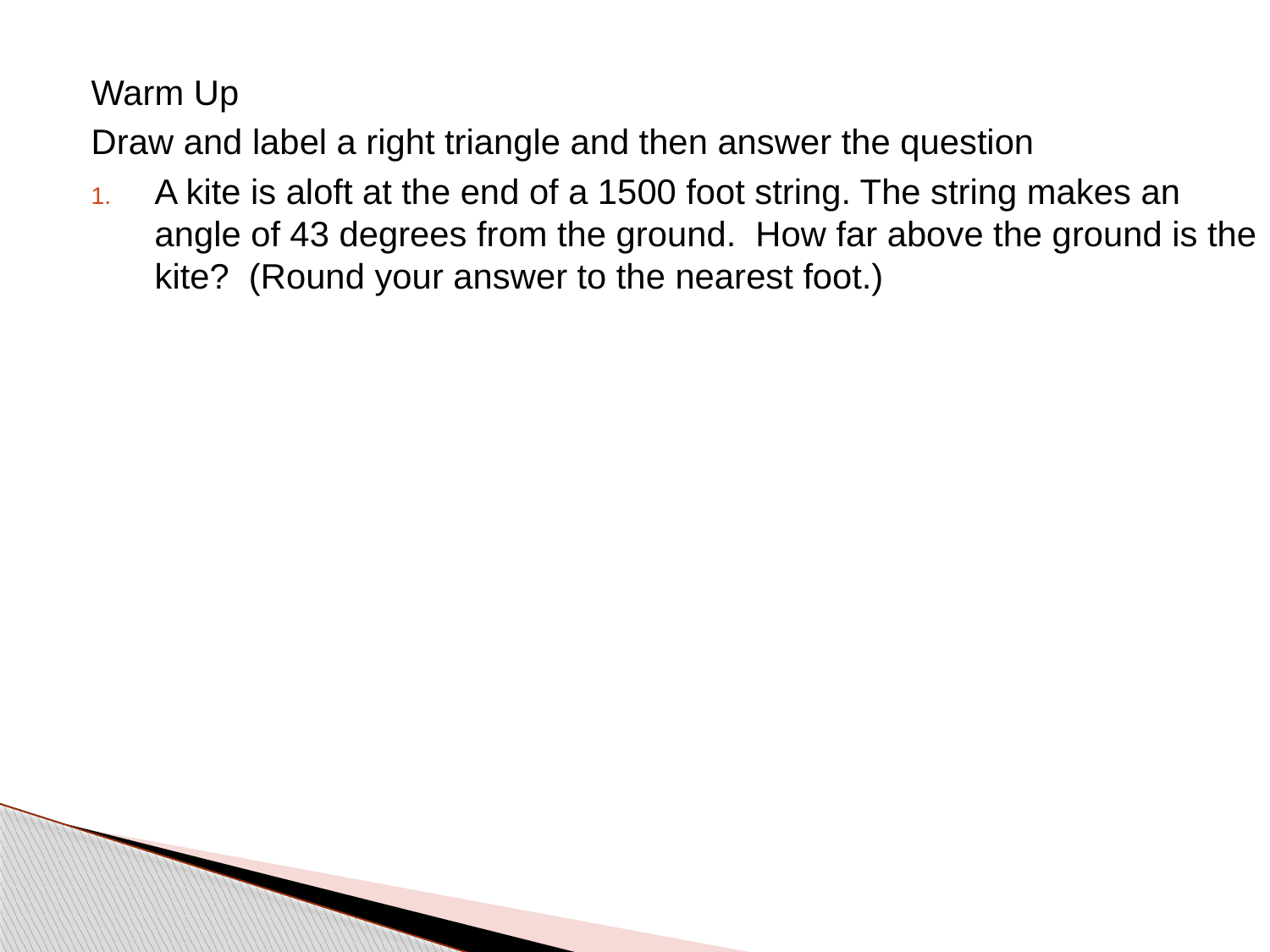

Warm Up
Draw and label a right triangle and then answer the question
A kite is aloft at the end of a 1500 foot string. The string makes an angle of 43 degrees from the ground.  How far above the ground is the kite?  (Round your answer to the nearest foot.)